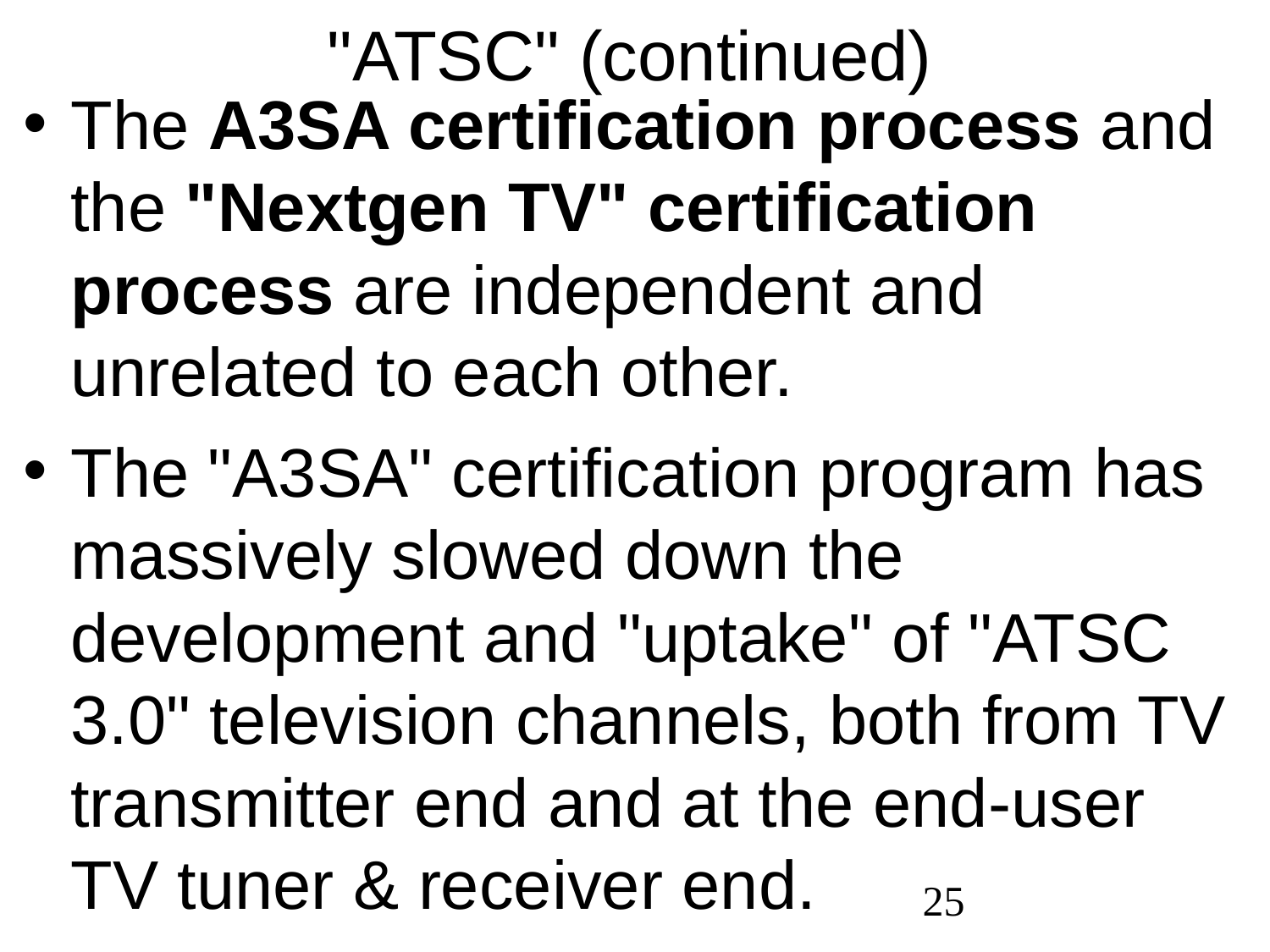

"ATSC" (continued)
The A3SA certification process and the "Nextgen TV" certification process are independent and unrelated to each other.
The "A3SA" certification program has massively slowed down the development and "uptake" of "ATSC 3.0" television channels, both from TV transmitter end and at the end-user TV tuner & receiver end.

25